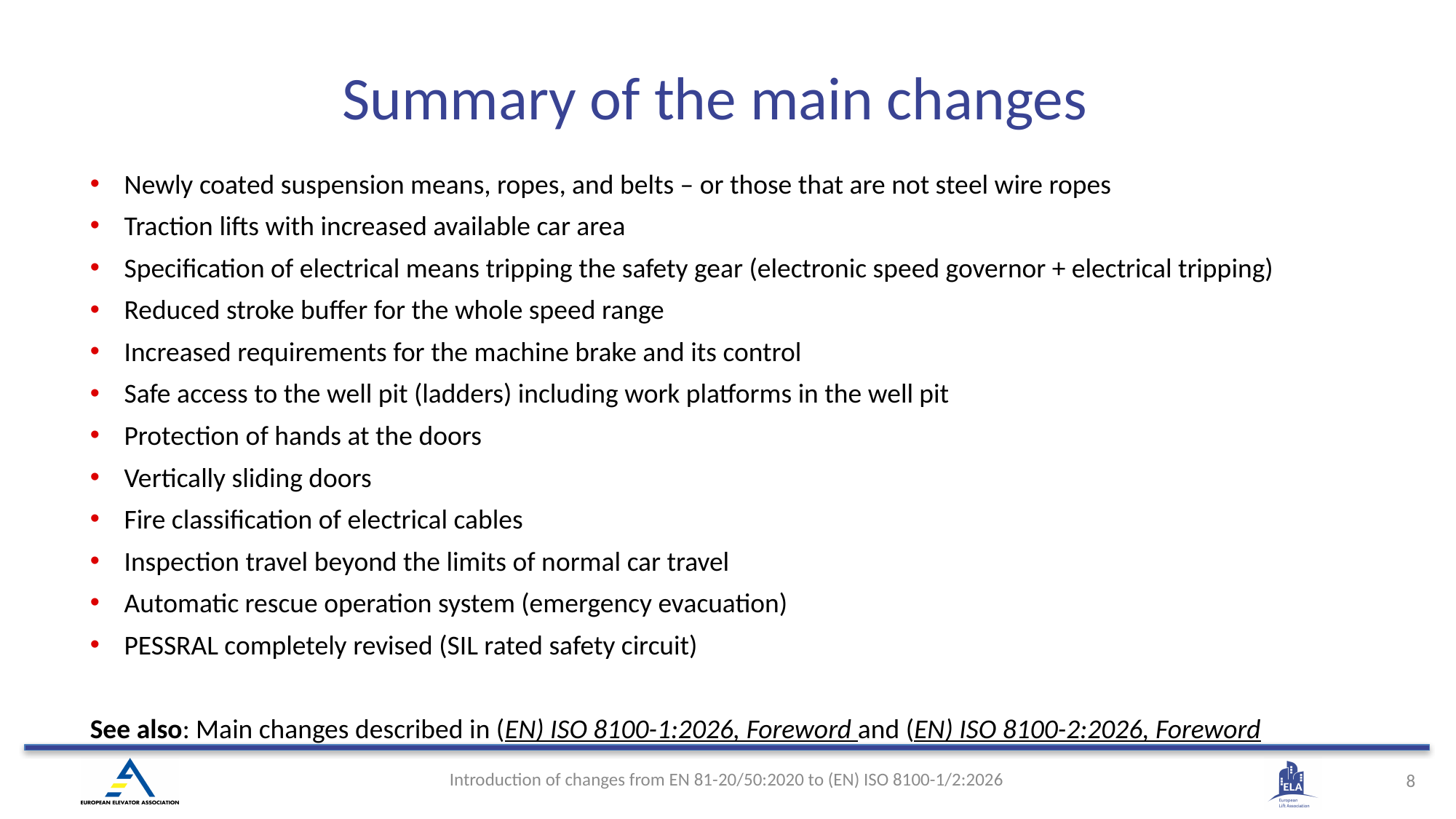

Summary of the main changes

Newly coated suspension means, ropes, and belts – or those that are not steel wire ropes
Traction lifts with increased available car area
Specification of electrical means tripping the safety gear (electronic speed governor + electrical tripping)
Reduced stroke buffer for the whole speed range
Increased requirements for the machine brake and its control
Safe access to the well pit (ladders) including work platforms in the well pit
Protection of hands at the doors
Vertically sliding doors
Fire classification of electrical cables
Inspection travel beyond the limits of normal car travel
Automatic rescue operation system (emergency evacuation)
PESSRAL completely revised (SIL rated safety circuit)

See also: Main changes described in (EN) ISO 8100-1:2026, Foreword and (EN) ISO 8100-2:2026, Foreword